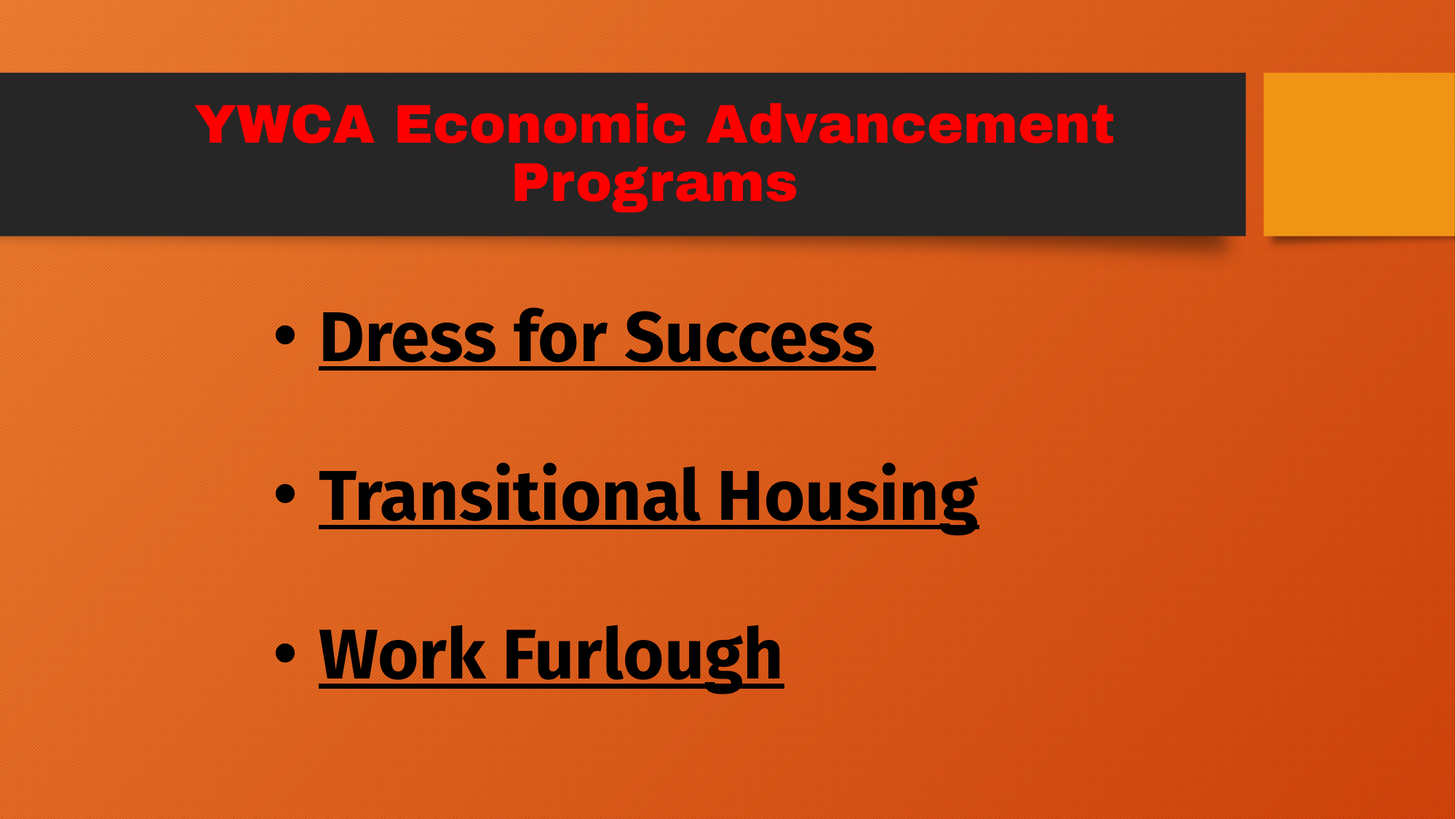

# YWCA Economic Advancement Programs
Dress for Success

Transitional Housing

Work Furlough